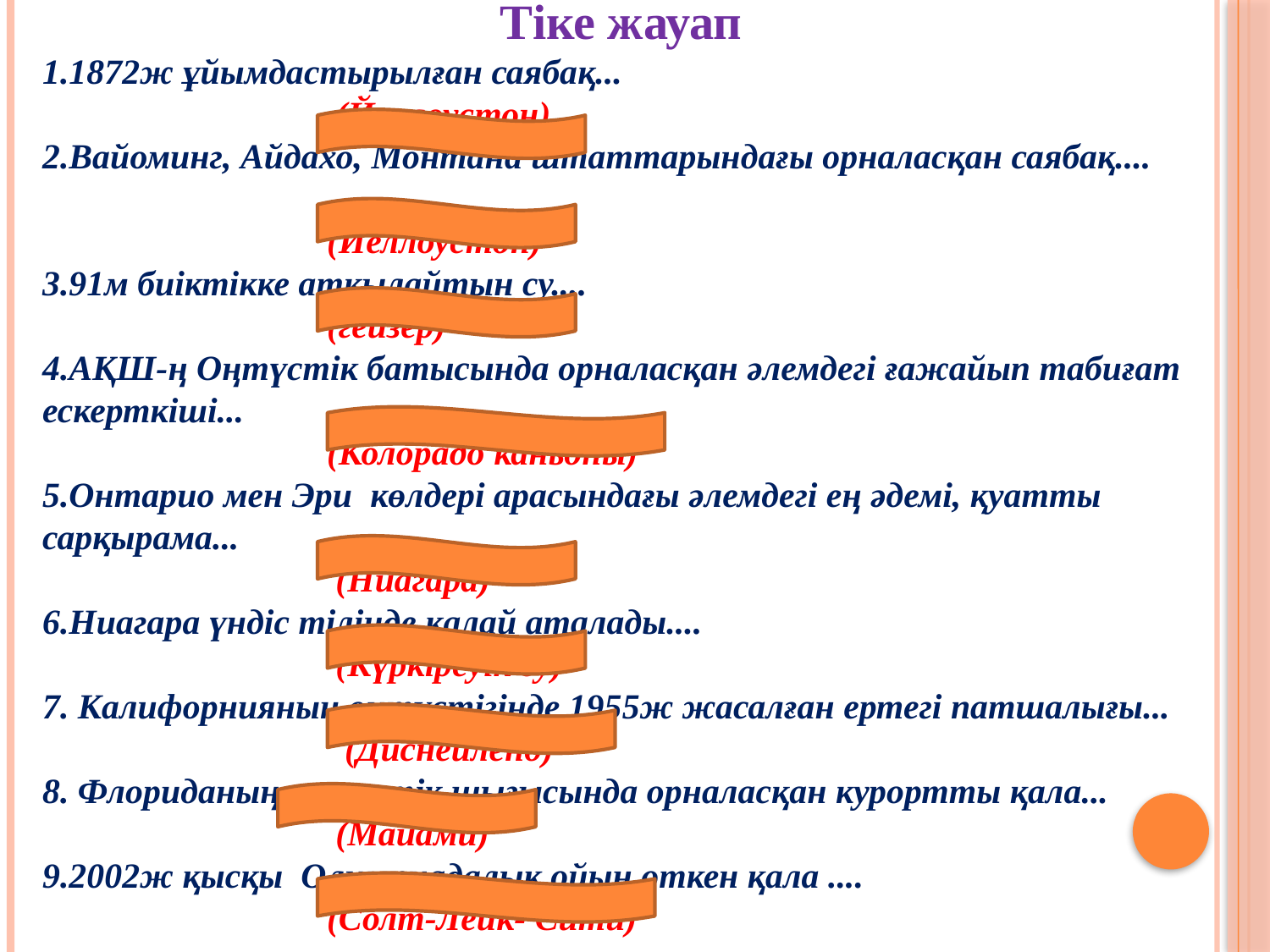

Тіке жауап
1.1872ж ұйымдастырылған саябақ...
                                 (Йеллоустон)
2.Вайоминг, Айдахо, Монтана штаттарындағы орналасқан саябақ....
                                (Йеллоустон)
3.91м биіктікке атқылайтын су....
                                (гейзер)
4.АҚШ-ң Оңтүстік батысында орналасқан әлемдегі ғажайып табиғат ескерткіші...
                                (Колорадо каньоны)
5.Онтарио мен Эри  көлдері арасындағы әлемдегі ең әдемі, қуатты сарқырама...
                                 (Ниагара)
6.Ниагара үндіс тілінде қалай аталады....
                                 (Күркіреуік су)
7. Калифорнияның оңтүстігінде 1955ж жасалған ертегі патшалығы...
                                  (Диснейленд)
8. Флориданың оңтүстік шығысында орналасқан курортты қала...
                                 (Майами)
9.2002ж қысқы  Олимпиадалық ойын өткен қала ....
                                (Солт-Лейк- Сити)